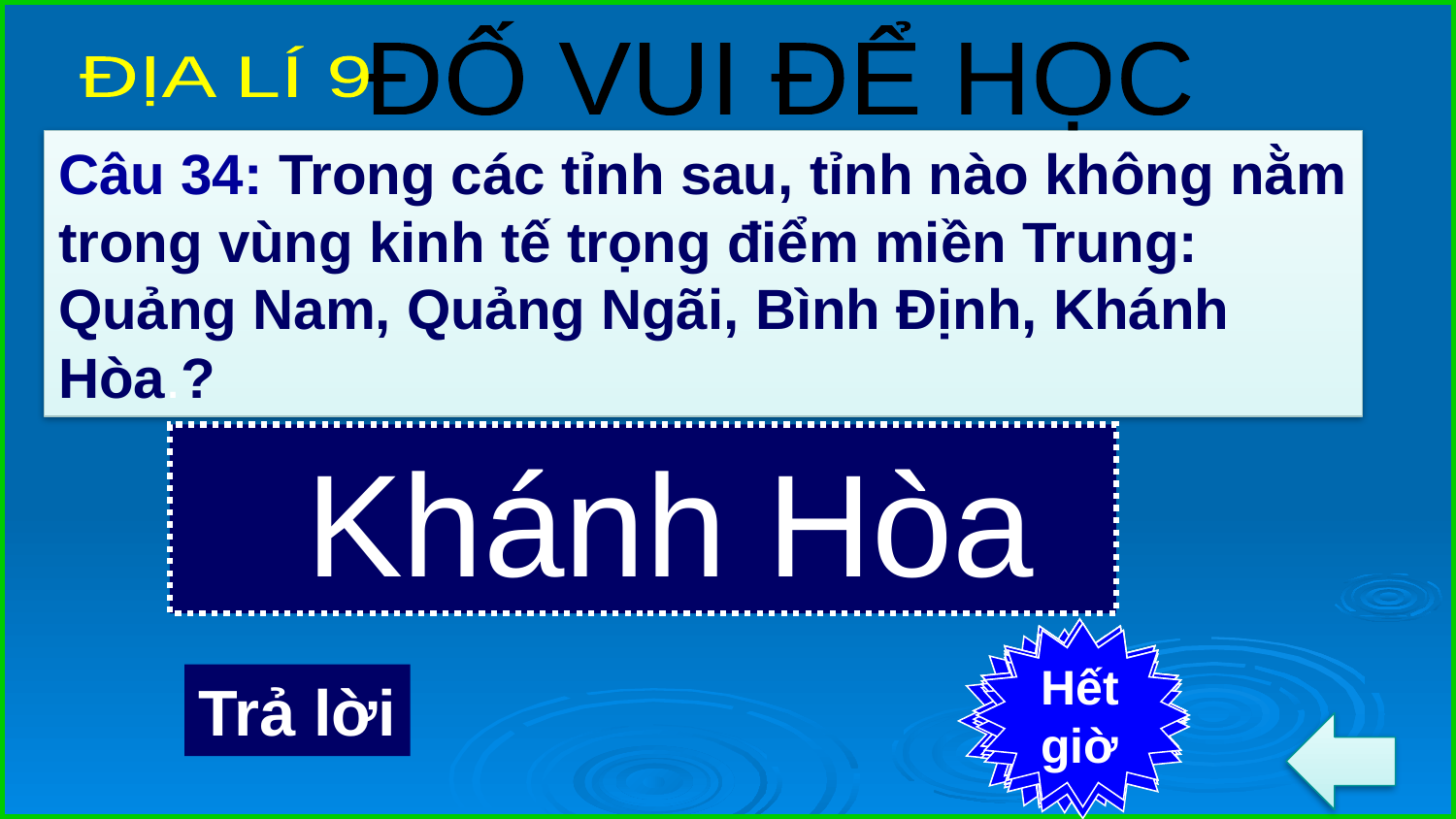

ĐỐ VUI ĐỂ HỌC
ĐỊA LÍ 9
Câu 34: Trong các tỉnh sau, tỉnh nào không nằm trong vùng kinh tế trọng điểm miền Trung: Quảng Nam, Quảng Ngãi, Bình Định, Khánh Hòa.?
   Khánh Hòa
7
6
4
2
Hết
giờ
Bắt
đầu
5
3
9
8
1
Trả lời